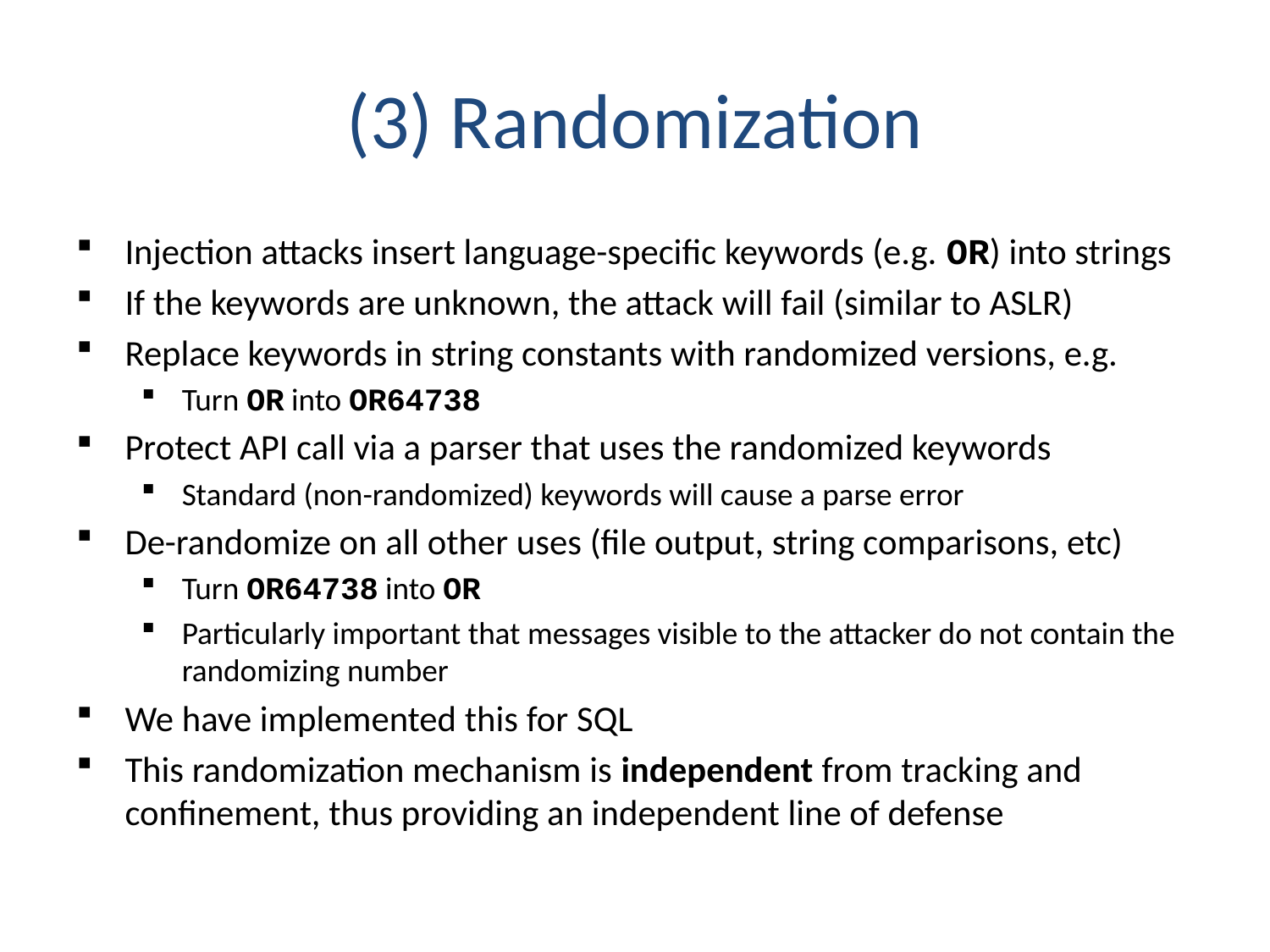

# (3) Randomization
Injection attacks insert language-specific keywords (e.g. OR) into strings
If the keywords are unknown, the attack will fail (similar to ASLR)
Replace keywords in string constants with randomized versions, e.g.
Turn OR into OR64738
Protect API call via a parser that uses the randomized keywords
Standard (non-randomized) keywords will cause a parse error
De-randomize on all other uses (file output, string comparisons, etc)
Turn OR64738 into OR
Particularly important that messages visible to the attacker do not contain the randomizing number
We have implemented this for SQL
This randomization mechanism is independent from tracking and confinement, thus providing an independent line of defense